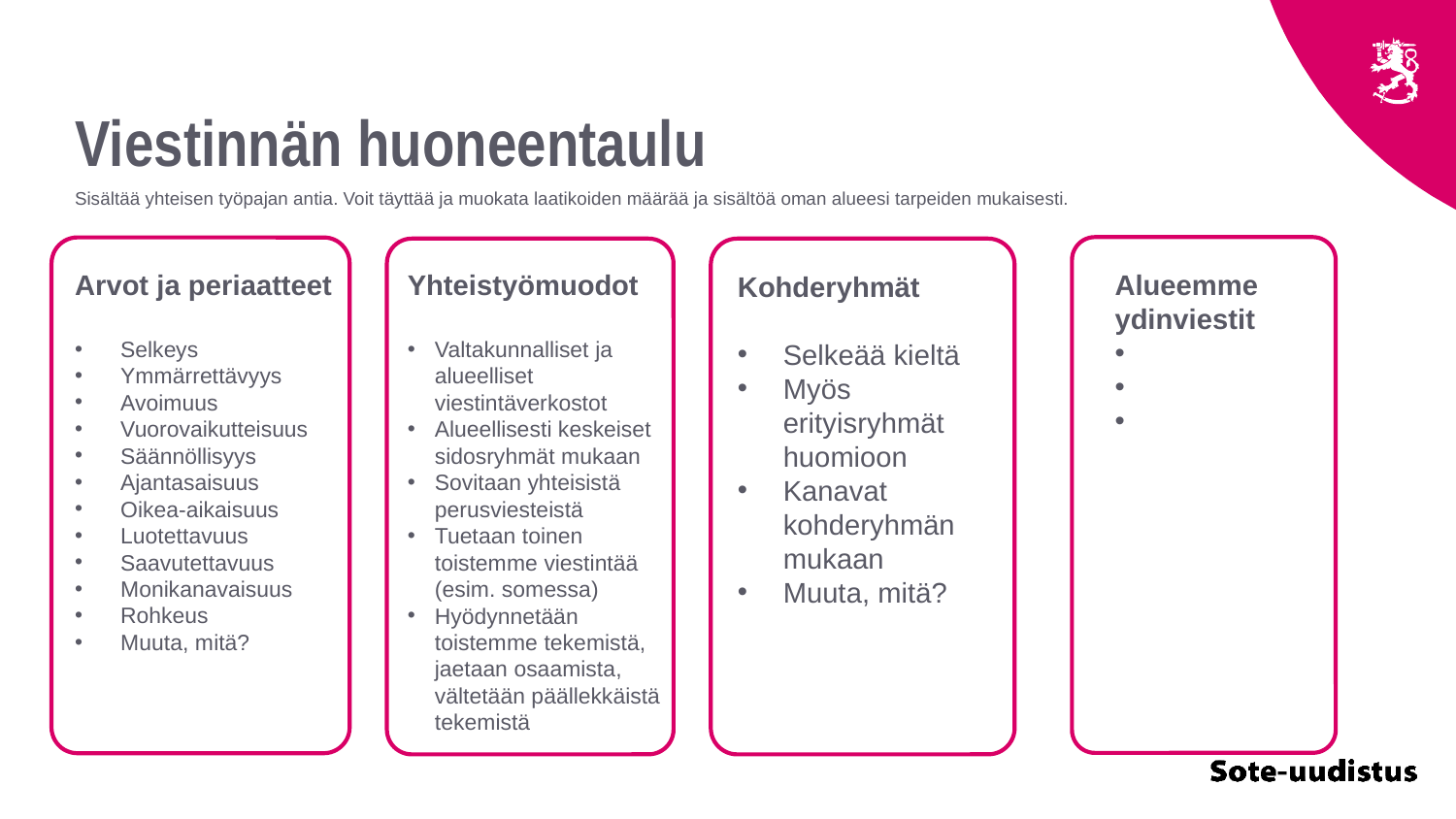

# Viestinnän huoneentaulu
Sisältää yhteisen työpajan antia. Voit täyttää ja muokata laatikoiden määrää ja sisältöä oman alueesi tarpeiden mukaisesti.

Arvot ja periaatteet

Selkeys
Ymmärrettävyys
Avoimuus
Vuorovaikutteisuus
Säännöllisyys
Ajantasaisuus
Oikea-aikaisuus
Luotettavuus
Saavutettavuus
Monikanavaisuus
Rohkeus
Muuta, mitä?

Yhteistyömuodot

Valtakunnalliset ja alueelliset viestintäverkostot
Alueellisesti keskeiset sidosryhmät mukaan
Sovitaan yhteisistä perusviesteistä
Tuetaan toinen toistemme viestintää (esim. somessa)
Hyödynnetään toistemme tekemistä, jaetaan osaamista, vältetään päällekkäistä tekemistä
Alueemme ydinviestit

Kohderyhmät

Selkeää kieltä
Myös erityisryhmät huomioon
Kanavat kohderyhmän mukaan
Muuta, mitä?